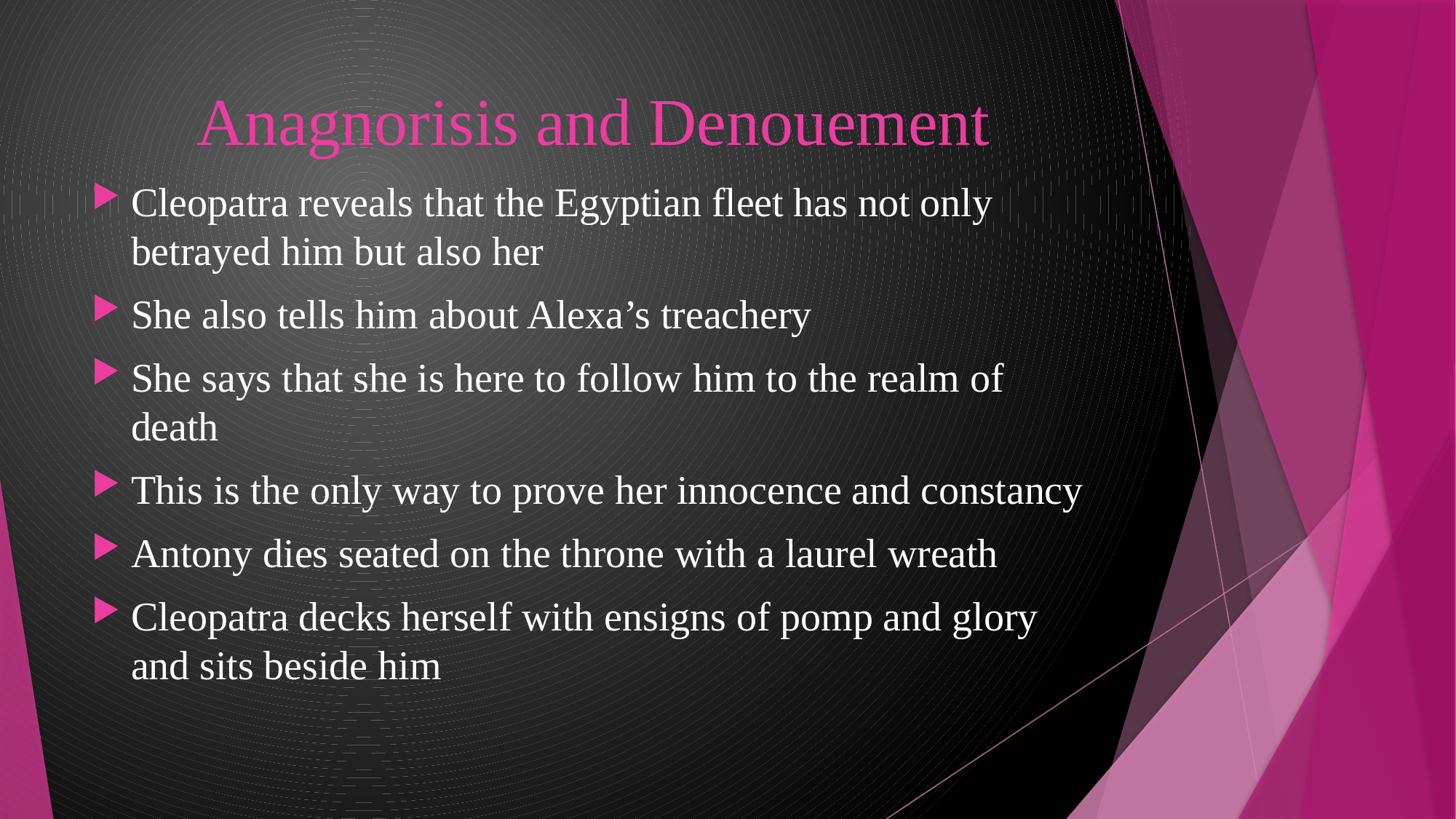

# Anagnorisis and Denouement
Cleopatra reveals that the Egyptian fleet has not only betrayed him but also her
She also tells him about Alexa’s treachery
She says that she is here to follow him to the realm of death
This is the only way to prove her innocence and constancy
Antony dies seated on the throne with a laurel wreath
Cleopatra decks herself with ensigns of pomp and glory and sits beside him